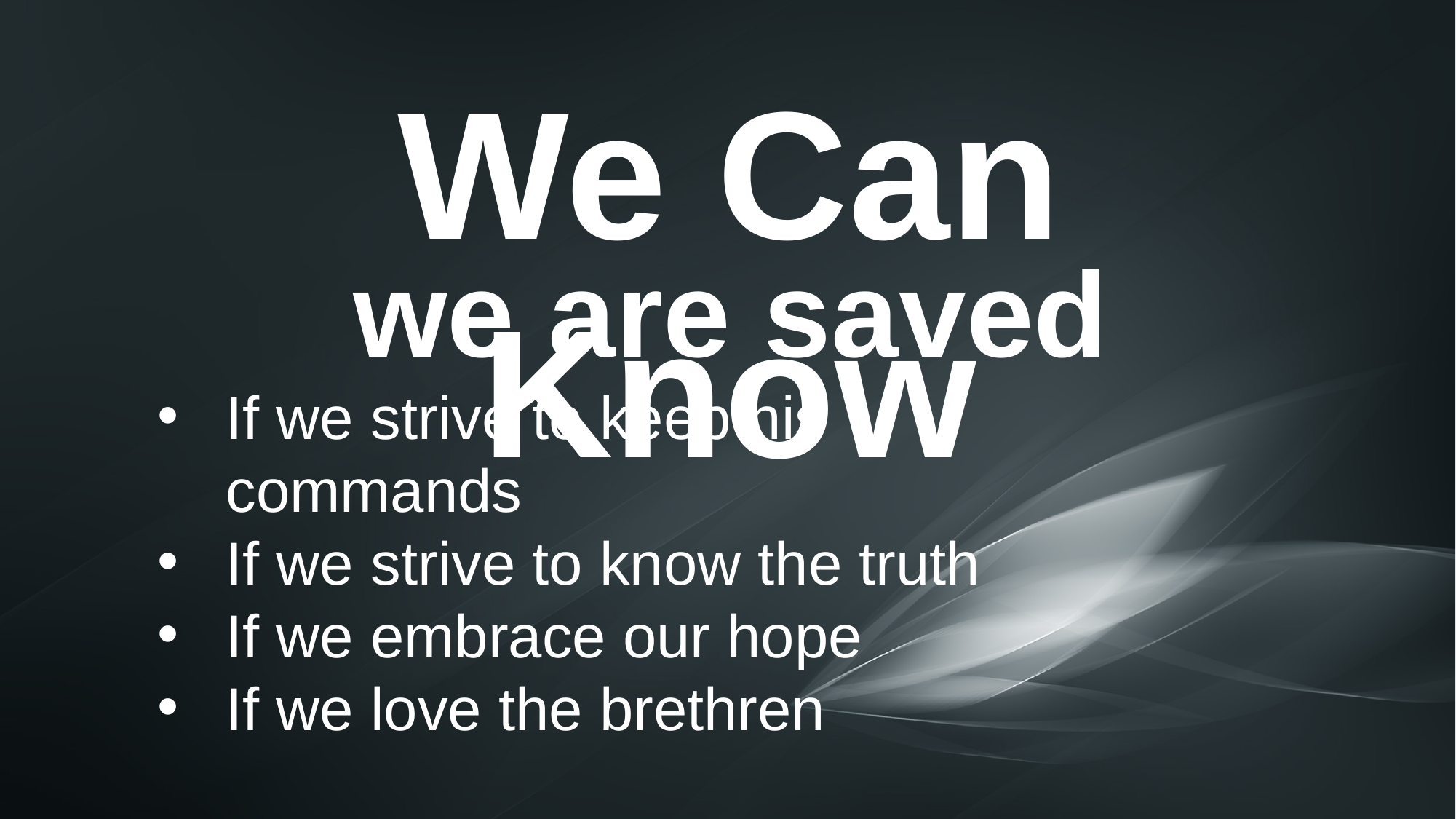

If we strive to keep his commands
If we strive to know the truth
If we embrace our hope
If we love the brethren